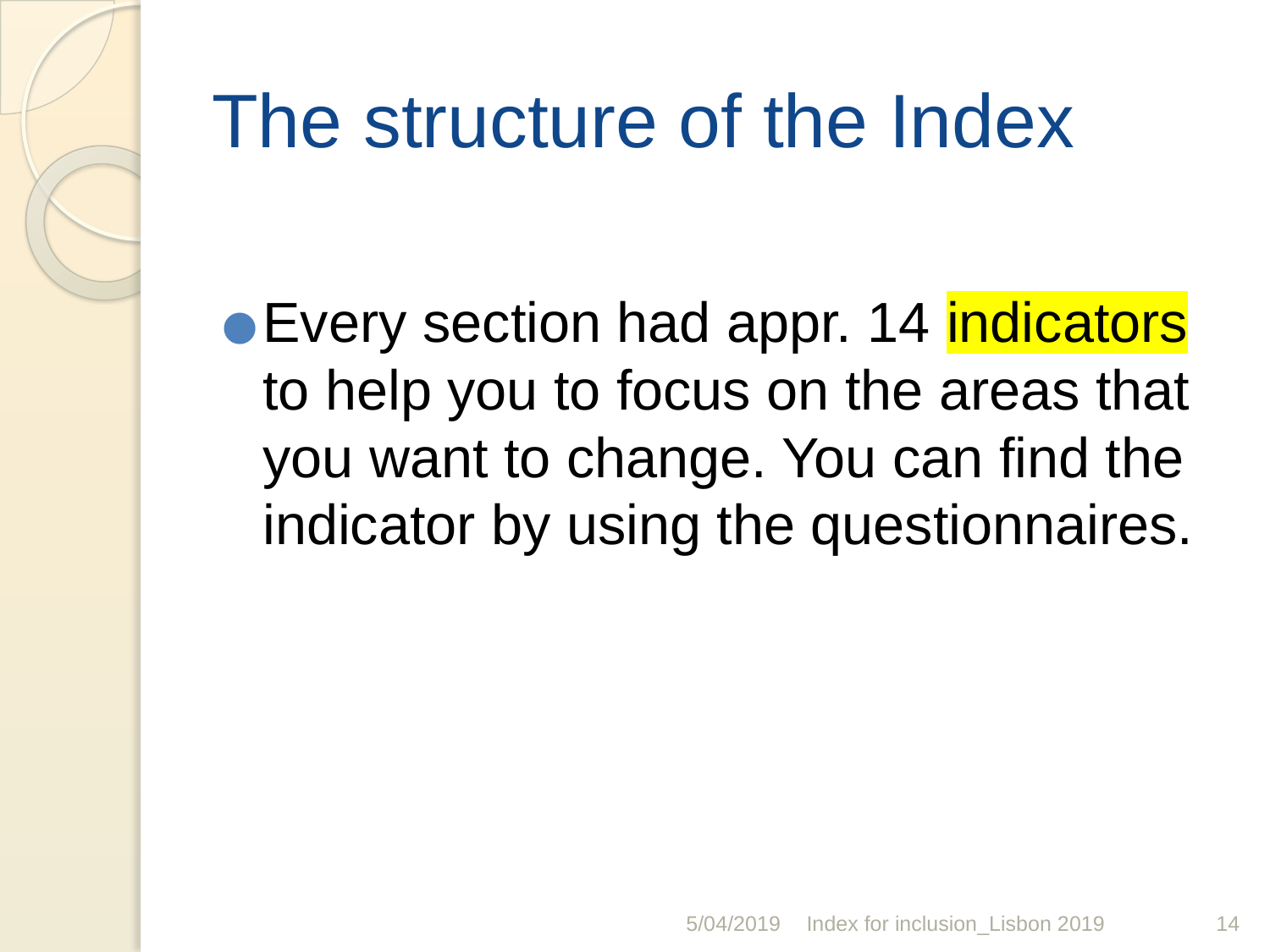

# The structure of the Index

Every section had appr. 14 indicators to help you to focus on the areas that you want to change. You can find the indicator by using the questionnaires.

5/04/2019
Index for inclusion_Lisbon 2019
14